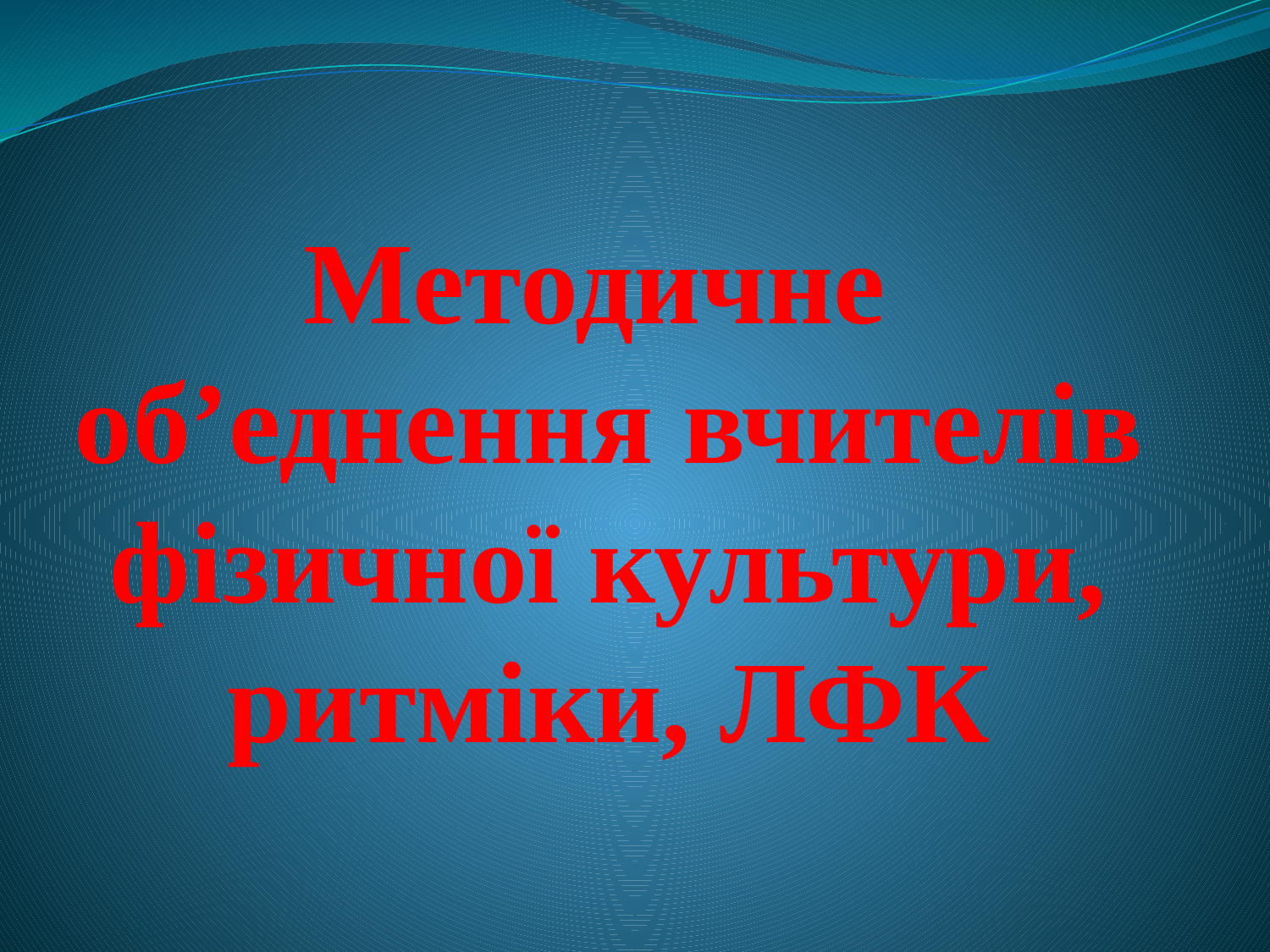

# Методичне  об’еднення вчителів фізичної культури, ритміки, ЛФК